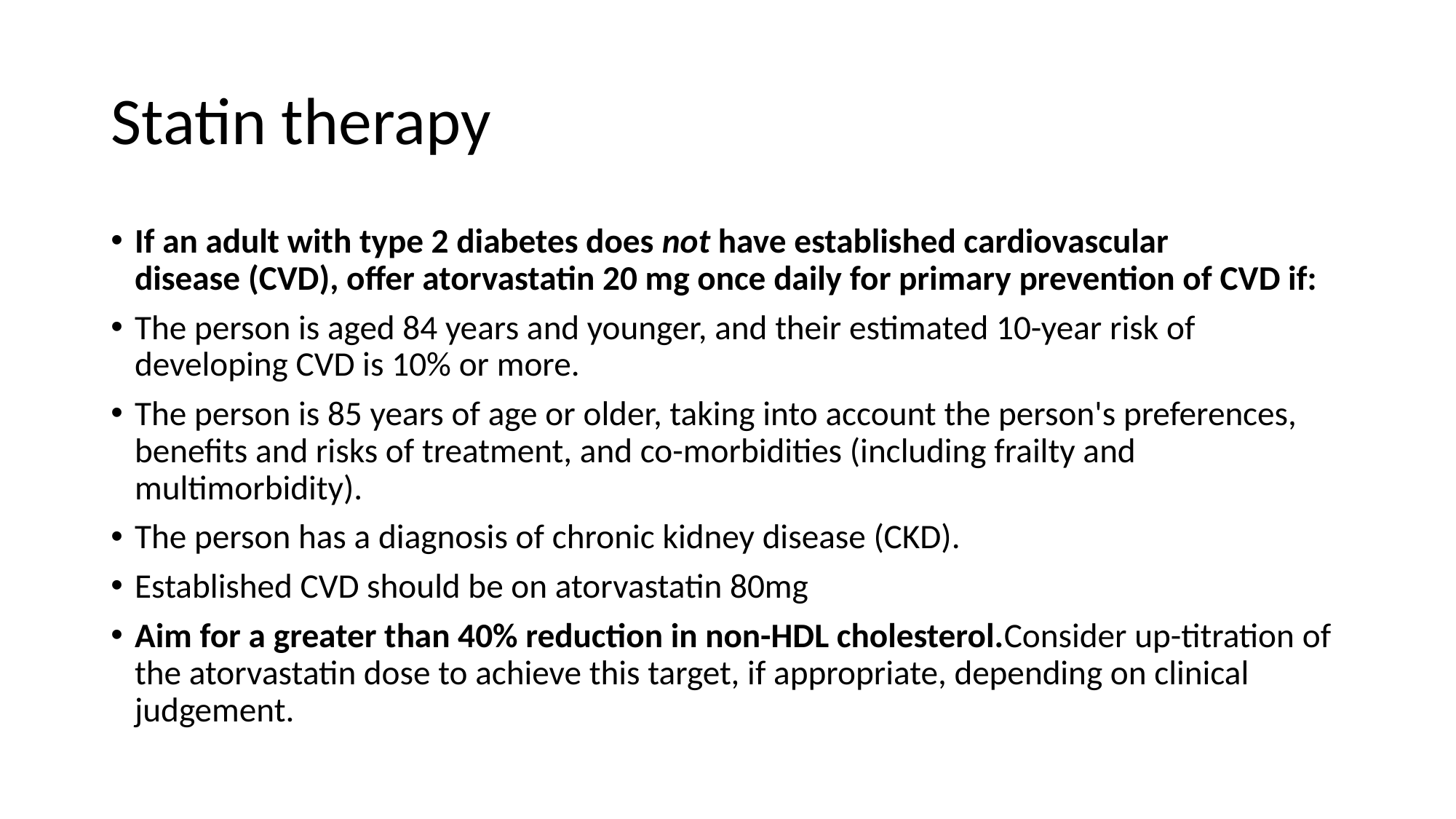

# Statin therapy
If an adult with type 2 diabetes does not have established cardiovascular disease (CVD), offer atorvastatin 20 mg once daily for primary prevention of CVD if:
The person is aged 84 years and younger, and their estimated 10-year risk of developing CVD is 10% or more.
The person is 85 years of age or older, taking into account the person's preferences, benefits and risks of treatment, and co-morbidities (including frailty and multimorbidity).
The person has a diagnosis of chronic kidney disease (CKD).
Established CVD should be on atorvastatin 80mg
Aim for a greater than 40% reduction in non-HDL cholesterol.Consider up-titration of the atorvastatin dose to achieve this target, if appropriate, depending on clinical judgement.